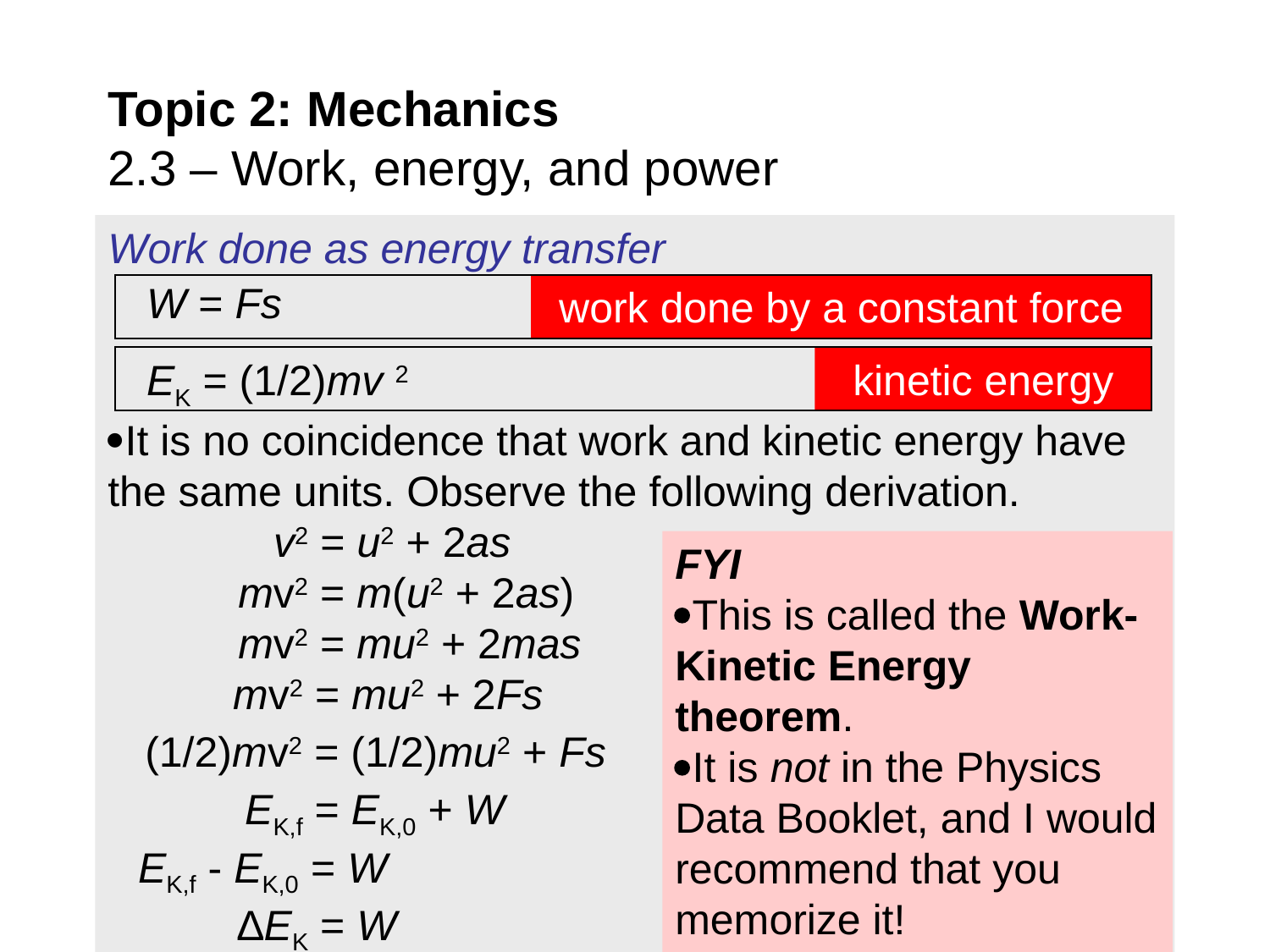

# Topic 2: Mechanics 2.3 – Work, energy, and power
Work done as energy transfer

•It is no coincidence that work and kinetic energy have the same units. Observe the following derivation.
              v2 = u2 + 2as
           mv2 = m(u2 + 2as)
           mv2 = mu2 + 2mas
           mv2 = mu2 + 2Fs
    (1/2)mv2 = (1/2)mu2 + Fs
            EK,f = EK,0 + W
   EK,f - EK,0 = W
           ∆EK = W
work done by a constant force

W = Fs
kinetic energy

EK = (1/2)mv 2
FYI
•This is called the Work-Kinetic Energy theorem.
•It is not in the Physics Data Booklet, and I would recommend that you memorize it!